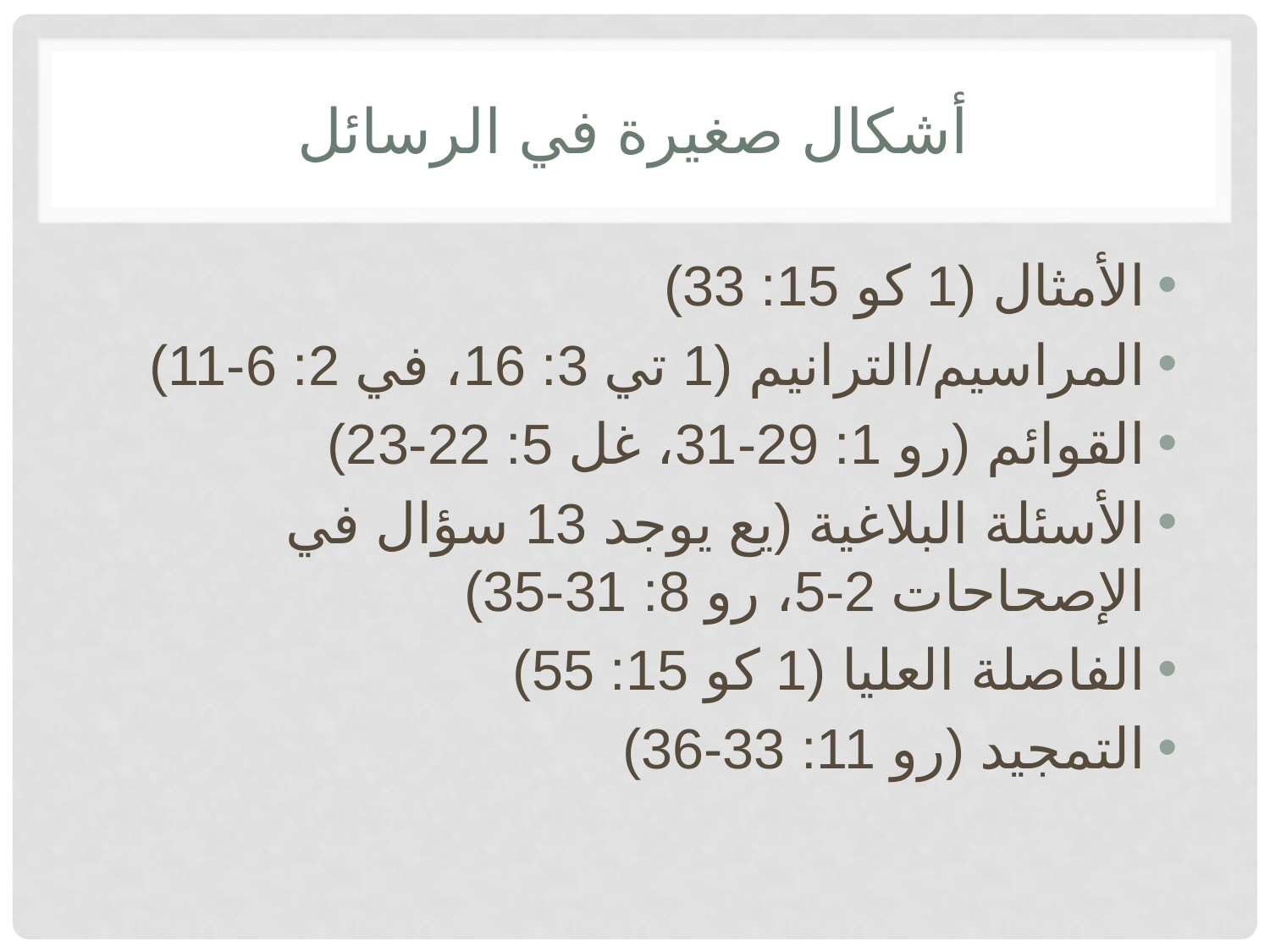

# أشكال صغيرة في الرسائل
الأمثال (1 كو 15: 33)
المراسيم/الترانيم (1 تي 3: 16، في 2: 6-11)
القوائم (رو 1: 29-31، غل 5: 22-23)
الأسئلة البلاغية (يع يوجد 13 سؤال في الإصحاحات 2-5، رو 8: 31-35)
الفاصلة العليا (1 كو 15: 55)
التمجيد (رو 11: 33-36)